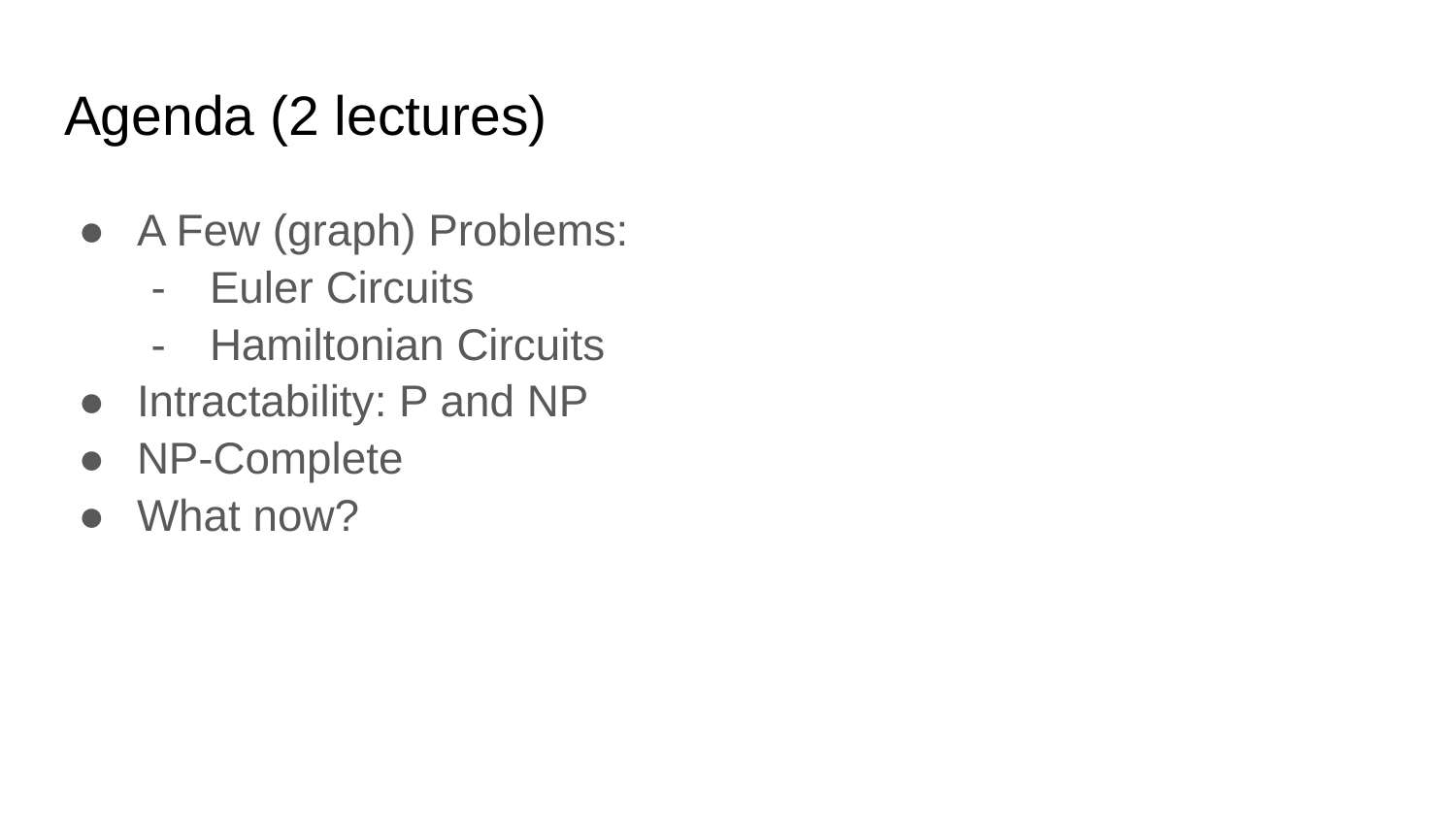

# Agenda (2 lectures)
A Few (graph) Problems:
Euler Circuits
Hamiltonian Circuits
Intractability: P and NP
NP-Complete
What now?